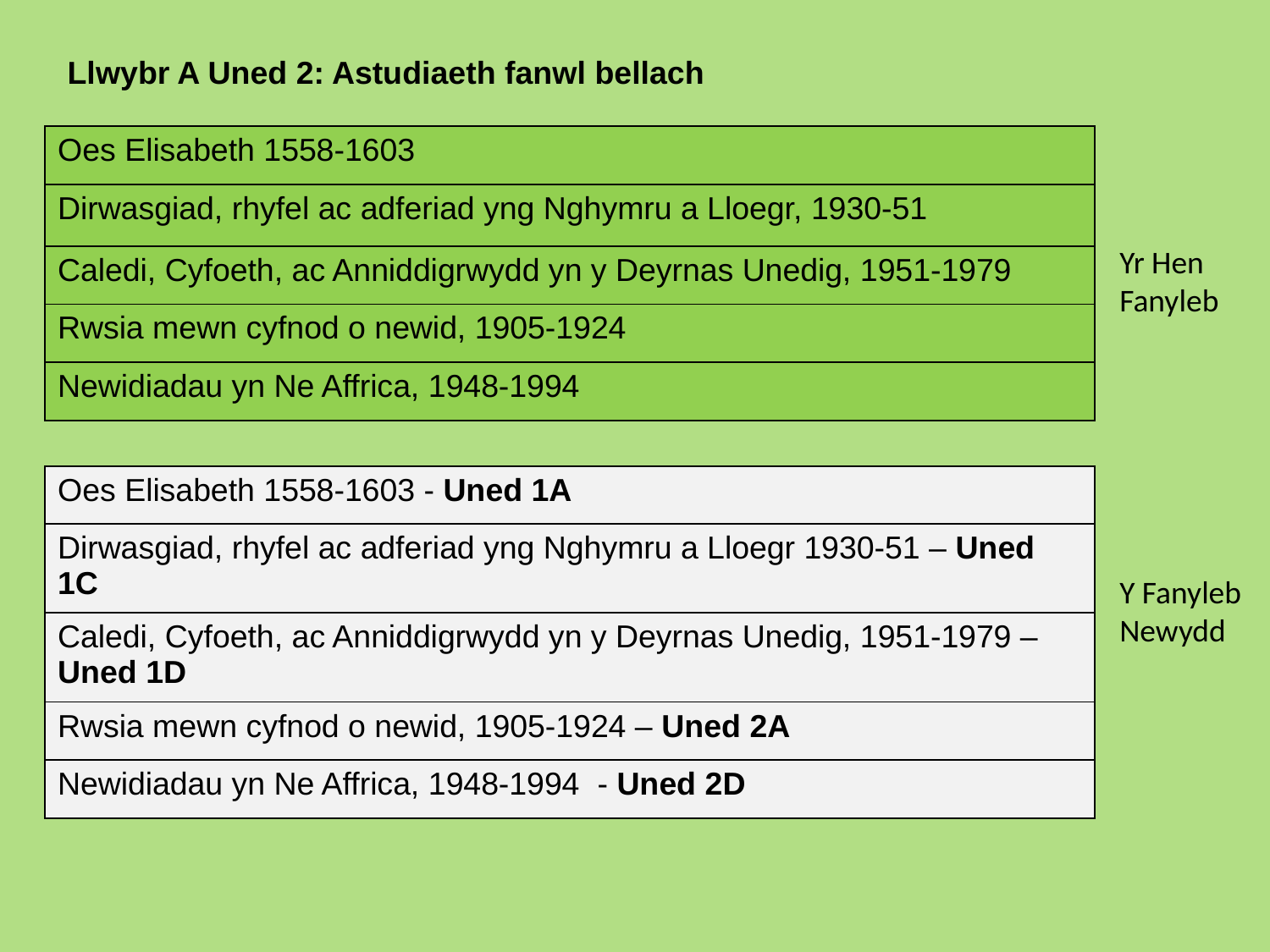

Llwybr A Uned 2: Astudiaeth fanwl bellach
| Oes Elisabeth 1558-1603 |
| --- |
| Dirwasgiad, rhyfel ac adferiad yng Nghymru a Lloegr, 1930-51 |
| Caledi, Cyfoeth, ac Anniddigrwydd yn y Deyrnas Unedig, 1951-1979 |
| Rwsia mewn cyfnod o newid, 1905-1924 |
| Newidiadau yn Ne Affrica, 1948-1994 |
Yr Hen Fanyleb
| Oes Elisabeth 1558-1603 - Uned 1A |
| --- |
| Dirwasgiad, rhyfel ac adferiad yng Nghymru a Lloegr 1930-51 – Uned 1C |
| Caledi, Cyfoeth, ac Anniddigrwydd yn y Deyrnas Unedig, 1951-1979 – Uned 1D |
| Rwsia mewn cyfnod o newid, 1905-1924 – Uned 2A |
| Newidiadau yn Ne Affrica, 1948-1994 - Uned 2D |
Y Fanyleb Newydd